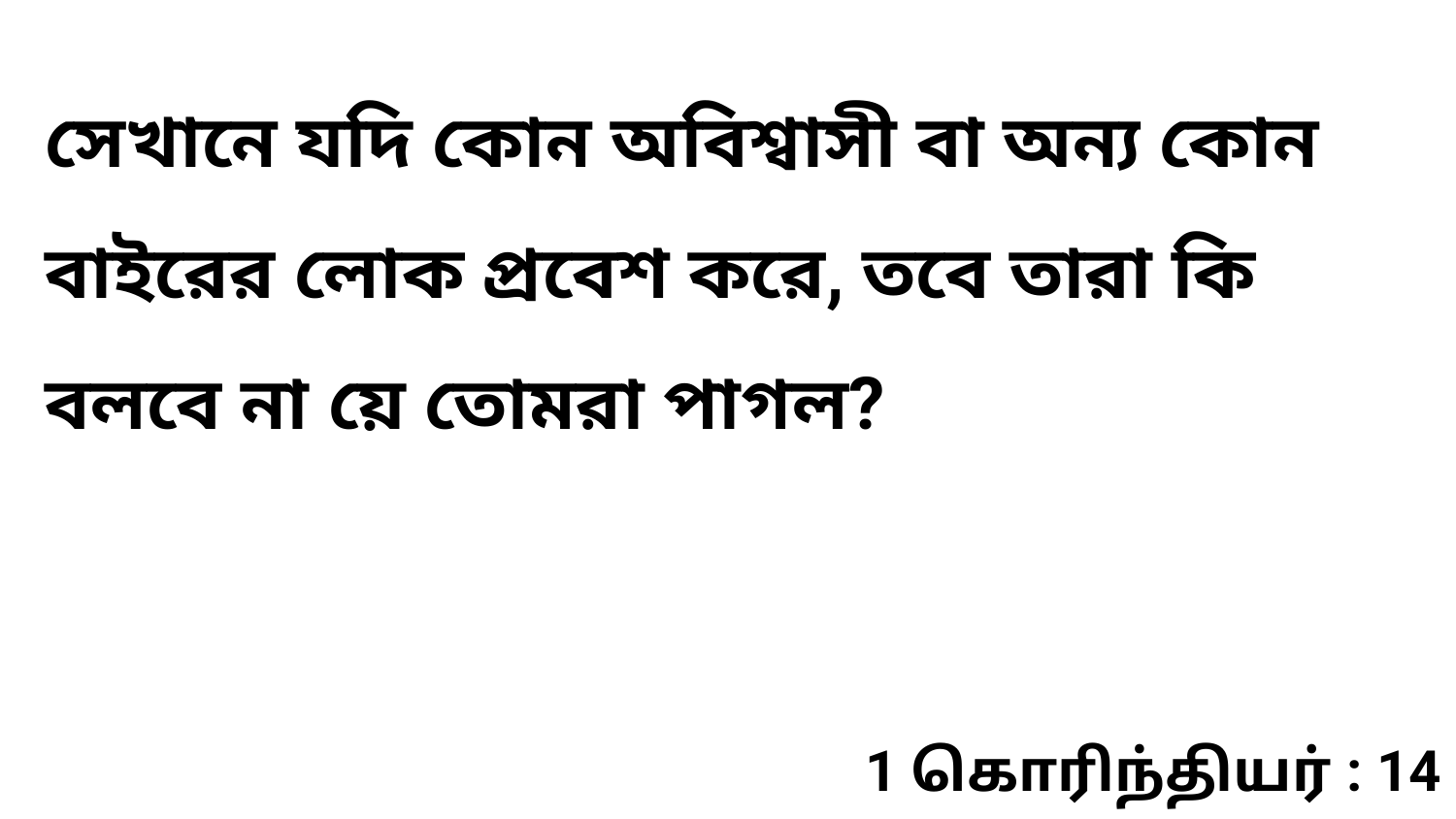

সেখানে যদি কোন অবিশ্বাসী বা অন্য কোন বাইরের লোক প্রবেশ করে, তবে তারা কি বলবে না য়ে তোমরা পাগল?
1 கொரிந்தியர் : 14